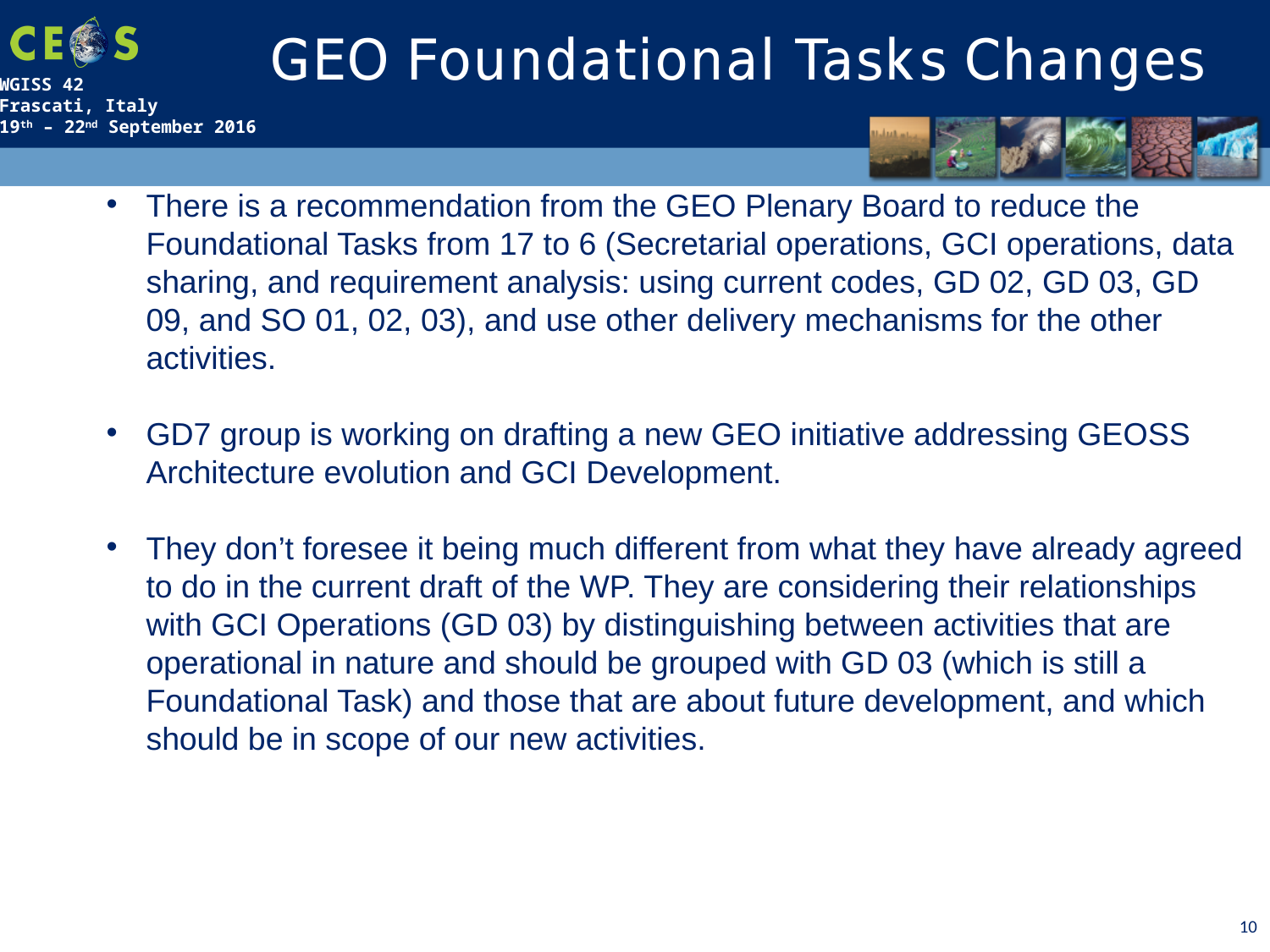

GEO Foundational Tasks Changes
There is a recommendation from the GEO Plenary Board to reduce the Foundational Tasks from 17 to 6 (Secretarial operations, GCI operations, data sharing, and requirement analysis: using current codes, GD 02, GD 03, GD 09, and SO 01, 02, 03), and use other delivery mechanisms for the other activities.

GD7 group is working on drafting a new GEO initiative addressing GEOSS Architecture evolution and GCI Development.
They don’t foresee it being much different from what they have already agreed to do in the current draft of the WP. They are considering their relationships with GCI Operations (GD 03) by distinguishing between activities that are operational in nature and should be grouped with GD 03 (which is still a Foundational Task) and those that are about future development, and which should be in scope of our new activities.
10